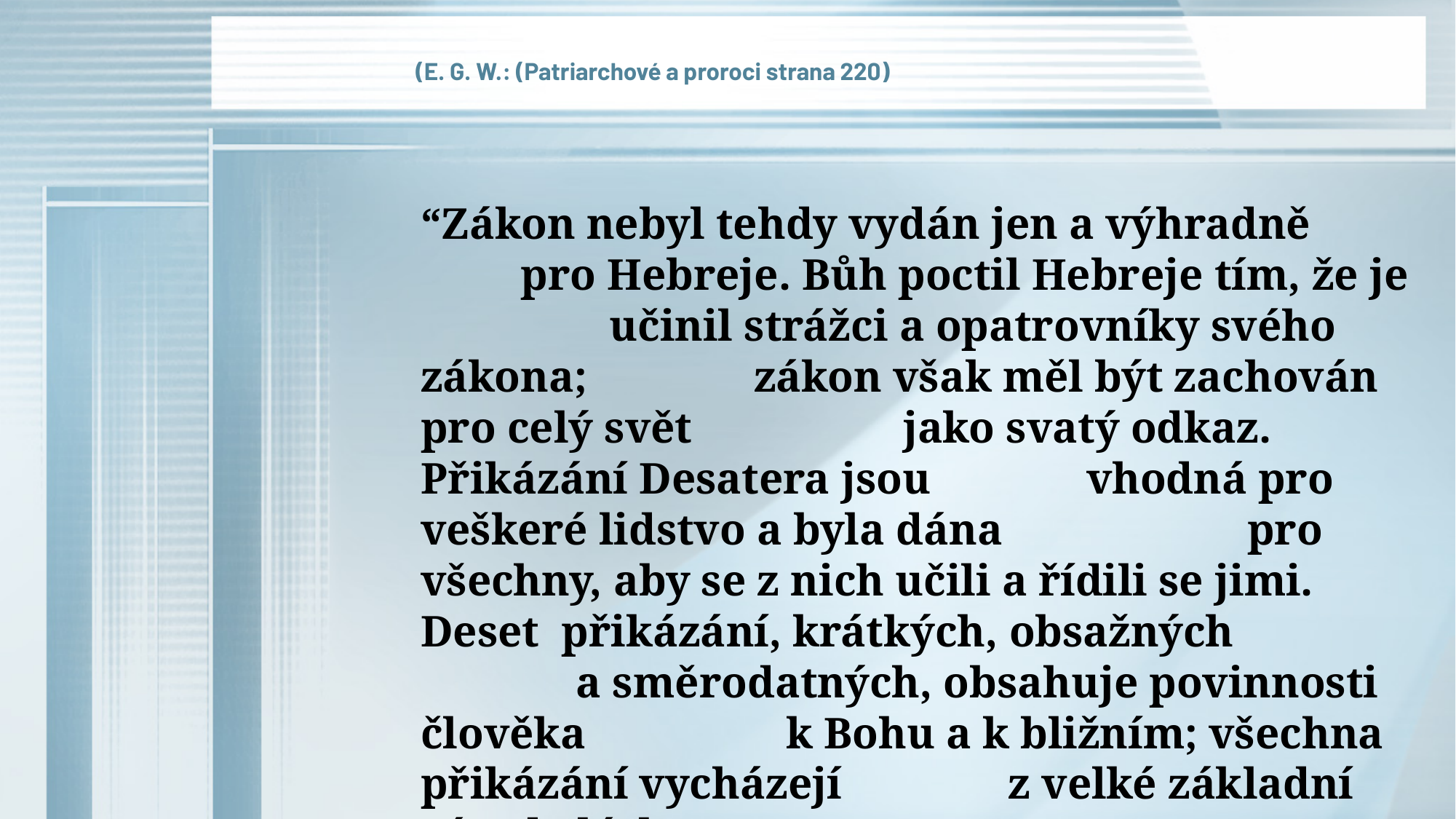

(E. G. W.: (Patriarchové a proroci strana 220)
“Zákon nebyl tehdy vydán jen a výhradně                      pro Hebreje. Bůh poctil Hebreje tím, že je                     učinil strážci a opatrovníky svého zákona;               zákon však měl být zachován pro celý svět                   jako svatý odkaz. Přikázání Desatera jsou              vhodná pro veškeré lidstvo a byla dána                      pro všechny, aby se z nich učili a řídili se jimi.  Deset  přikázání, krátkých, obsažných                                 a směrodatných, obsahuje povinnosti člověka                  k Bohu a k bližním; všechna přikázání vycházejí               z velké základní zásady lásky